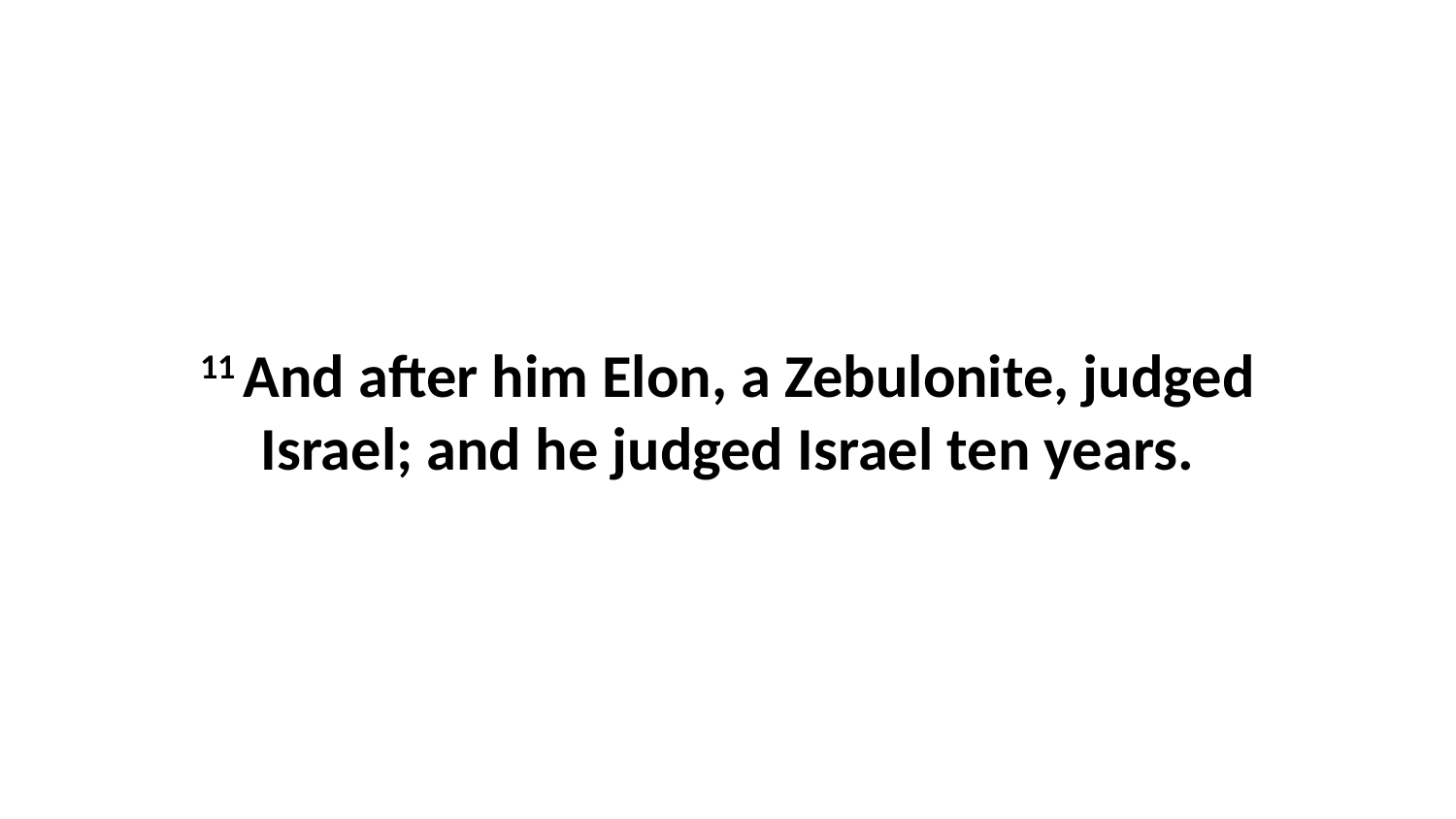

11 And after him Elon, a Zebulonite, judged Israel; and he judged Israel ten years.